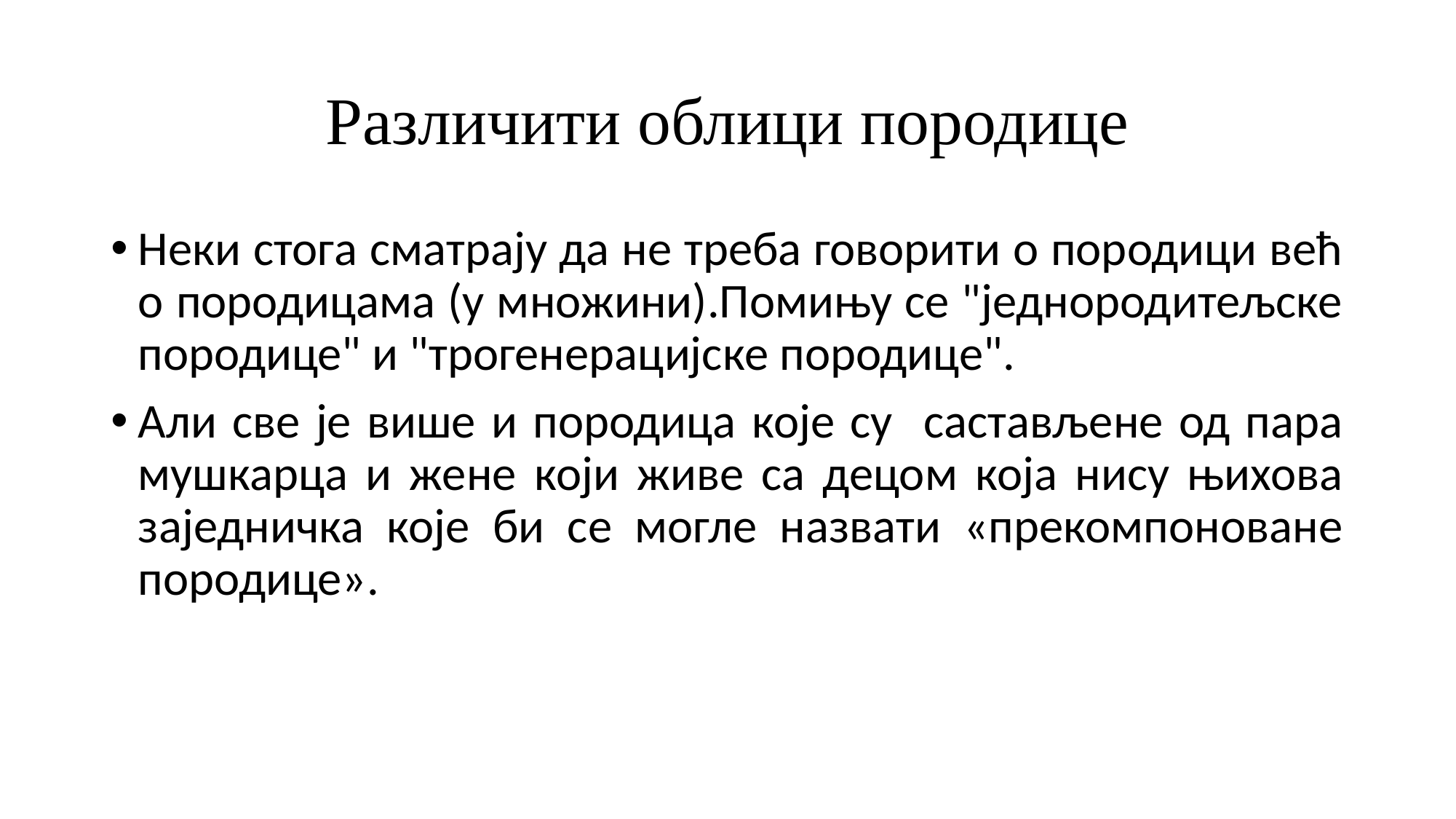

# Различити облици породице
Неки стога сматрају да не треба говорити о породици већ о породицама (у множини).Помињу се "једнородитељске породице" и "трогенерацијске породице".
Али све је више и породица које су  састављене од пара мушкарца и жене који живе са децом која нису њихова заједничка које би се могле назвати «прекомпоноване породице».